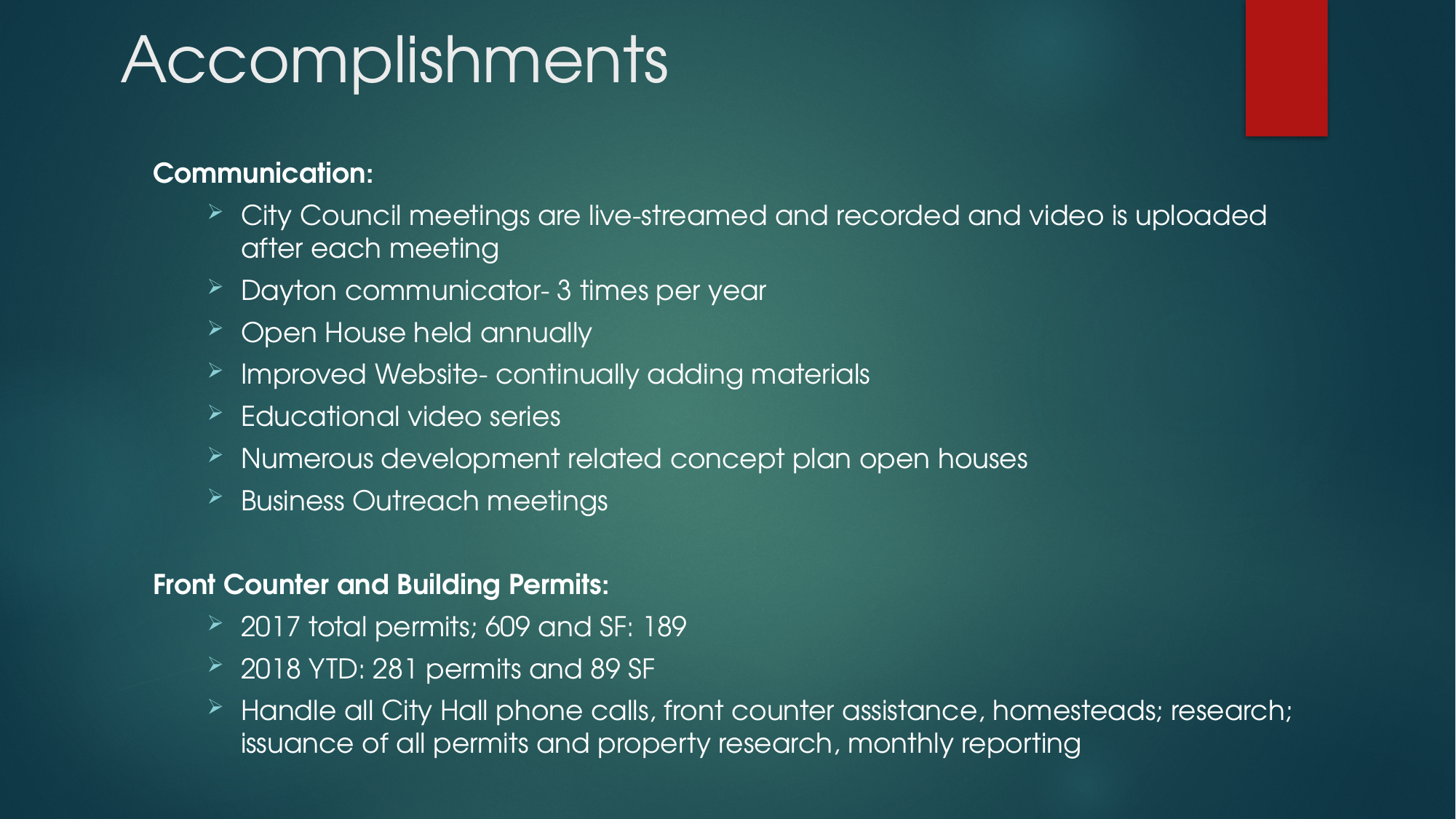

# Accomplishments
Communication:
City Council meetings are live-streamed and recorded and video is uploaded after each meeting
Dayton communicator- 3 times per year
Open House held annually
Improved Website- continually adding materials
Educational video series
Numerous development related concept plan open houses
Business Outreach meetings

Front Counter and Building Permits:
2017 total permits; 609 and SF: 189
2018 YTD: 281 permits and 89 SF
Handle all City Hall phone calls, front counter assistance, homesteads; research; issuance of all permits and property research, monthly reporting